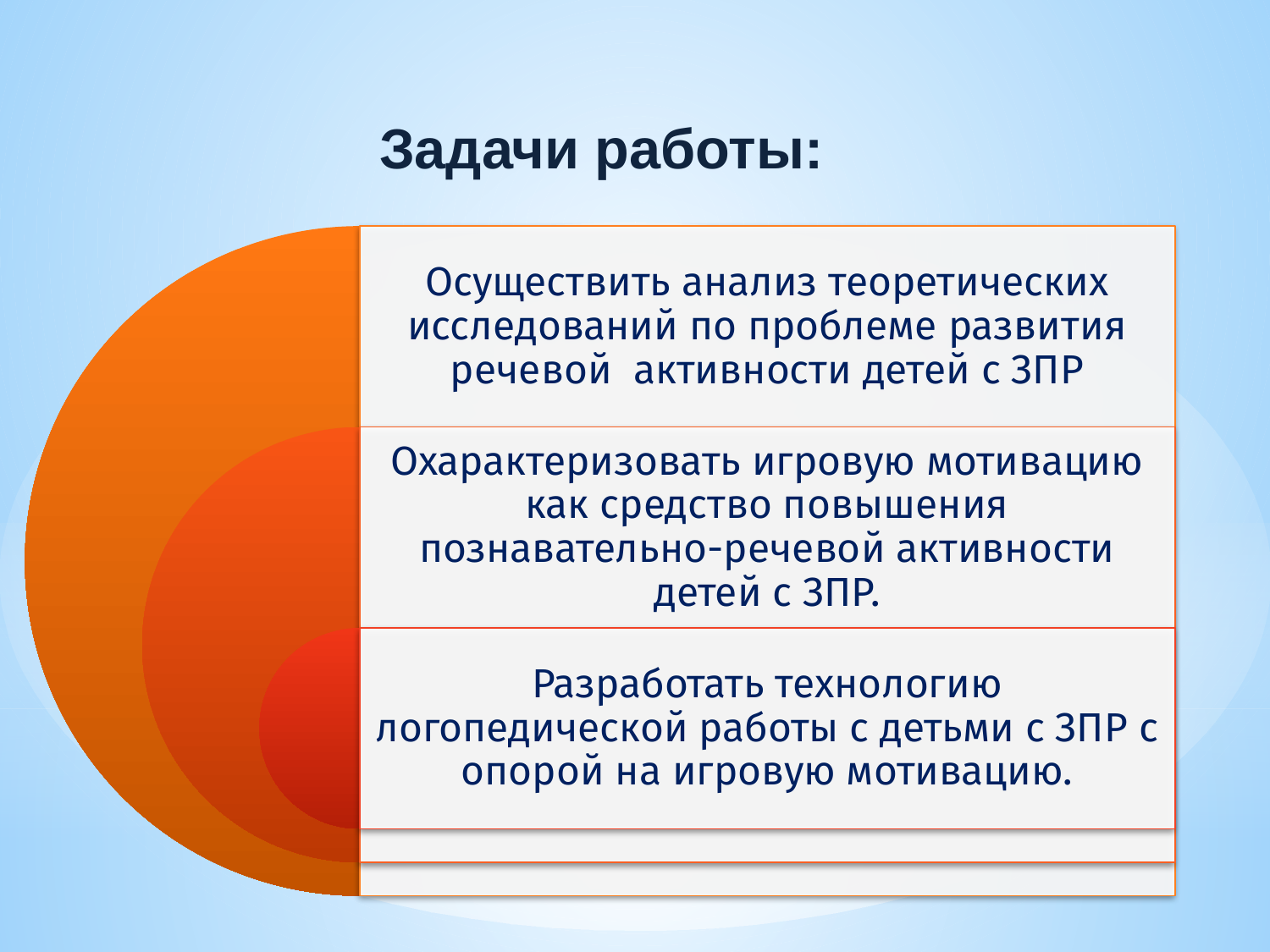

Задачи работы:
Осуществить анализ теоретических исследований по проблеме развития речевой  активности детей с ЗПР
Охарактеризовать игровую мотивацию как средство повышения познавательно-речевой активности детей с ЗПР.
Разработать технологию логопедической работы с детьми с ЗПР с опорой на игровую мотивацию.